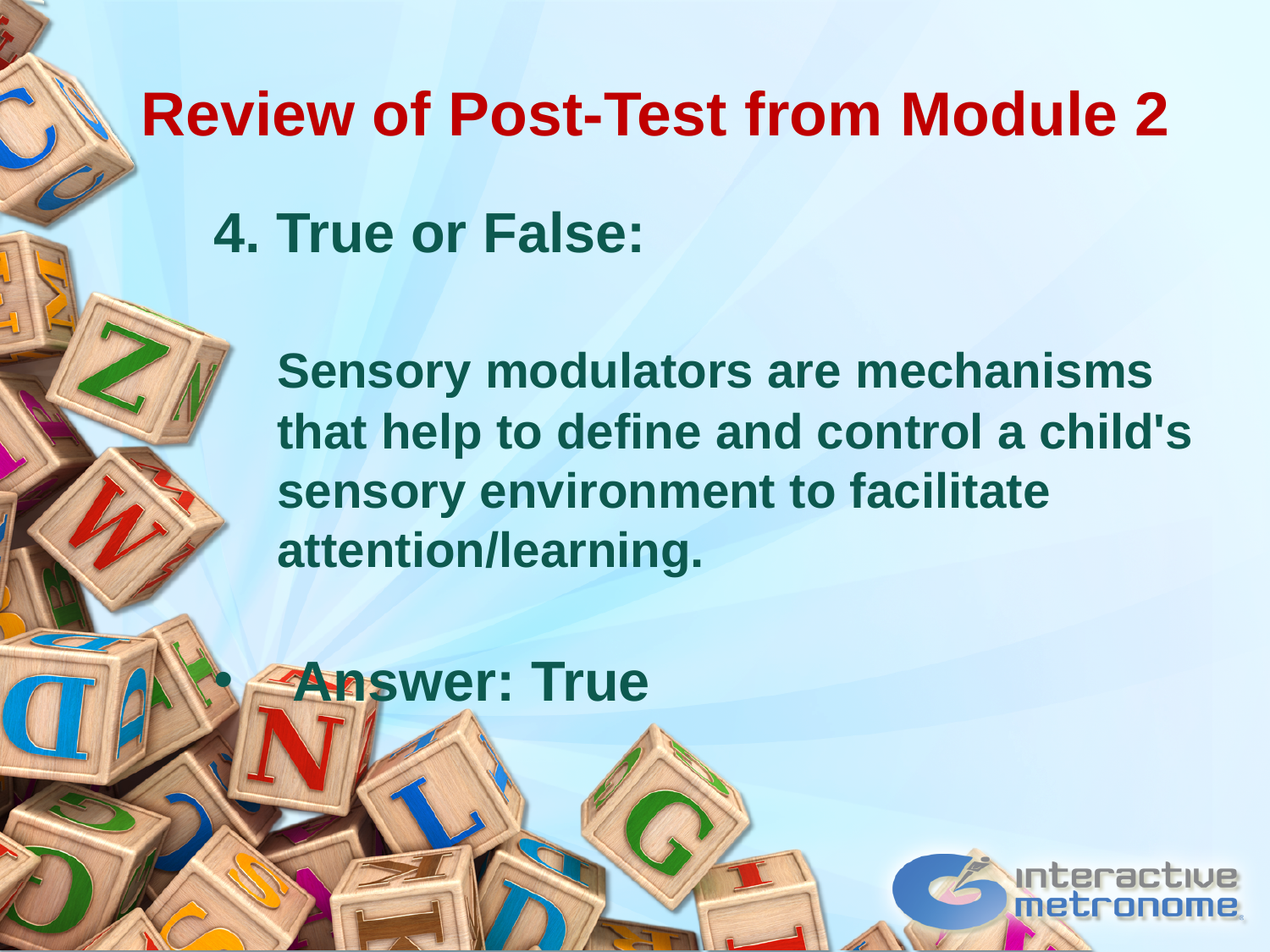

Review of Post-Test from Module 2
4. True or False:

	Sensory modulators are mechanisms that help to define and control a child's sensory environment to facilitate attention/learning.

 Answer: True